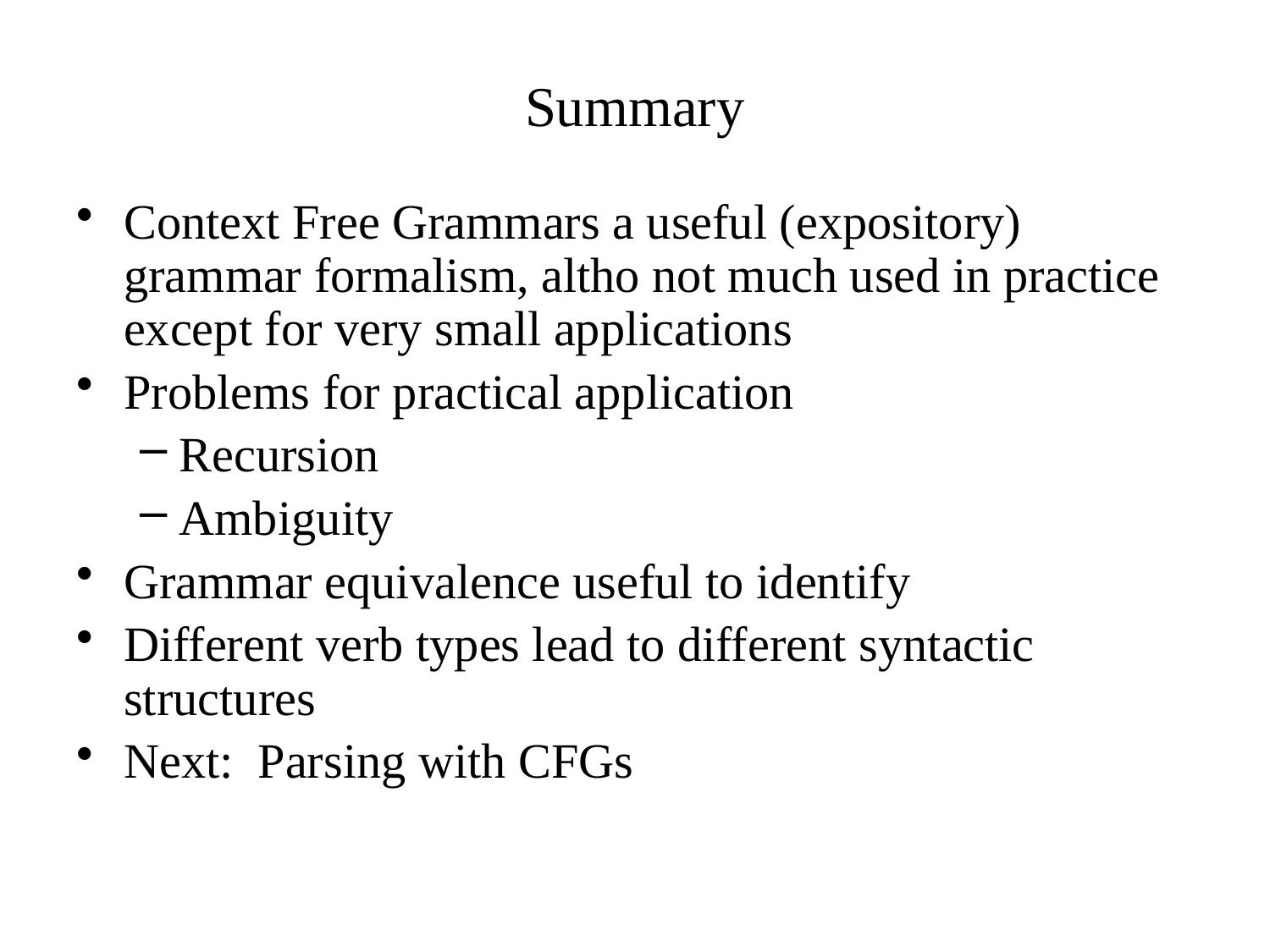

# Summary
Context Free Grammars a useful (expository) grammar formalism, altho not much used in practice except for very small applications
Problems for practical application
Recursion
Ambiguity
Grammar equivalence useful to identify
Different verb types lead to different syntactic structures
Next:  Parsing with CFGs